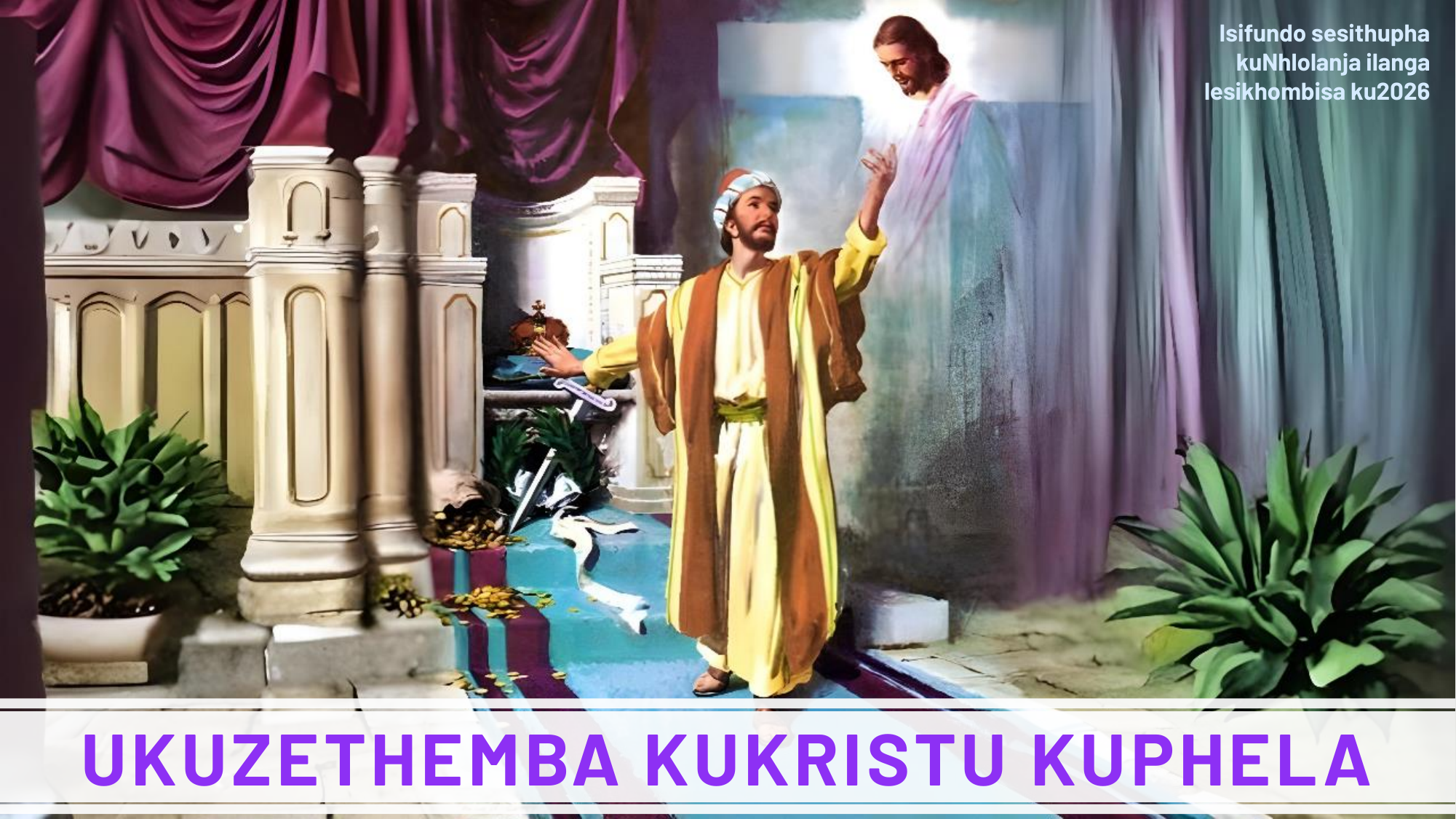

Isifundo sesithupha kuNhlolanja ilanga lesikhombisa ku2026
UKUZETHEMBA KUKRISTU KUPHELA